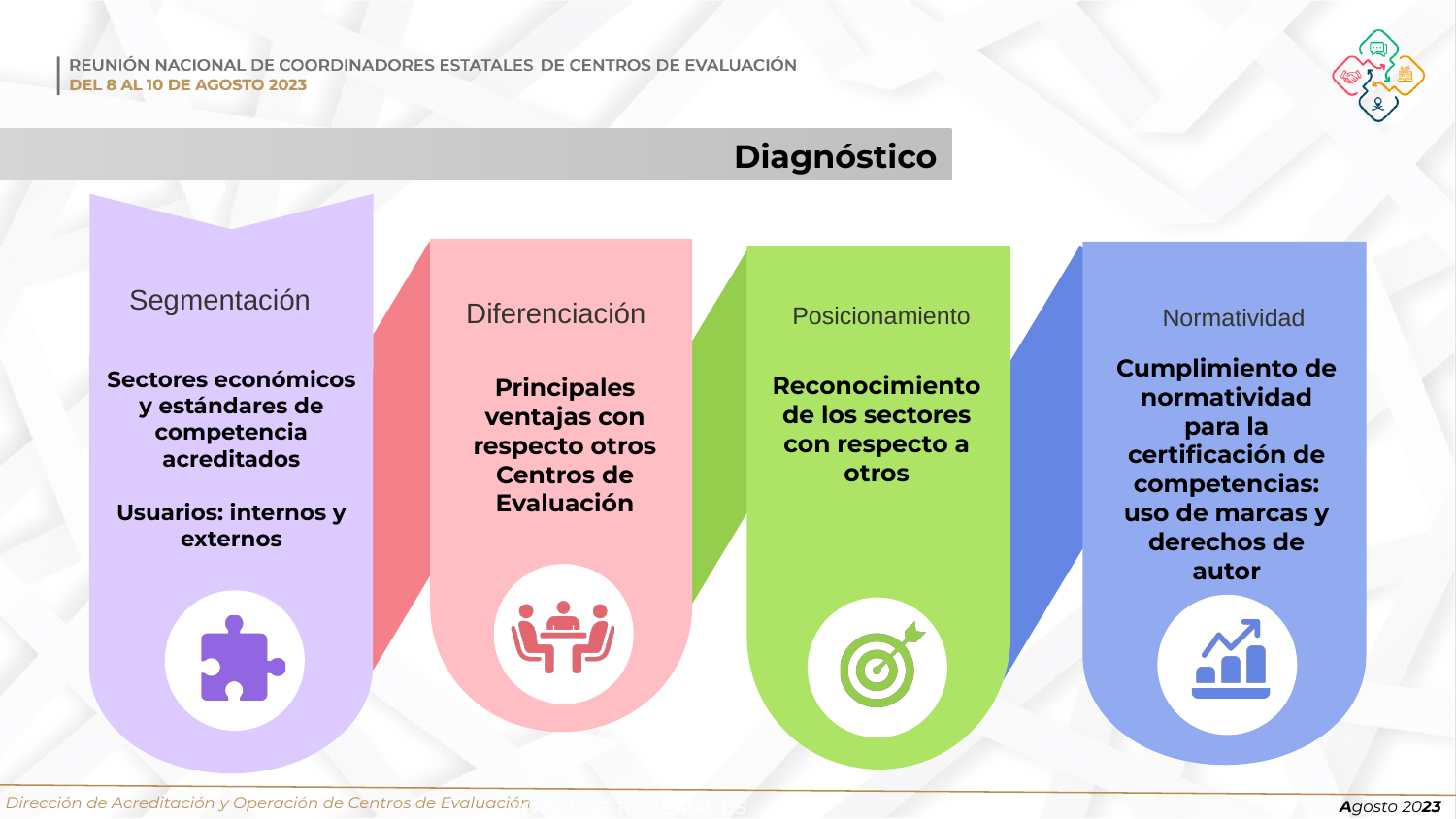

Diagnóstico

Segmentación
Diferenciación
Posicionamiento
Normatividad

Cumplimiento de normatividad para la certificación de competencias: uso de marcas y derechos de autor

Sectores económicos y estándares de competencia acreditados

Usuarios: internos y externos
Reconocimiento de los sectores con respecto a otros
Principales ventajas con respecto otros Centros de Evaluación

WWW.UNSITIOGENIAL.ES